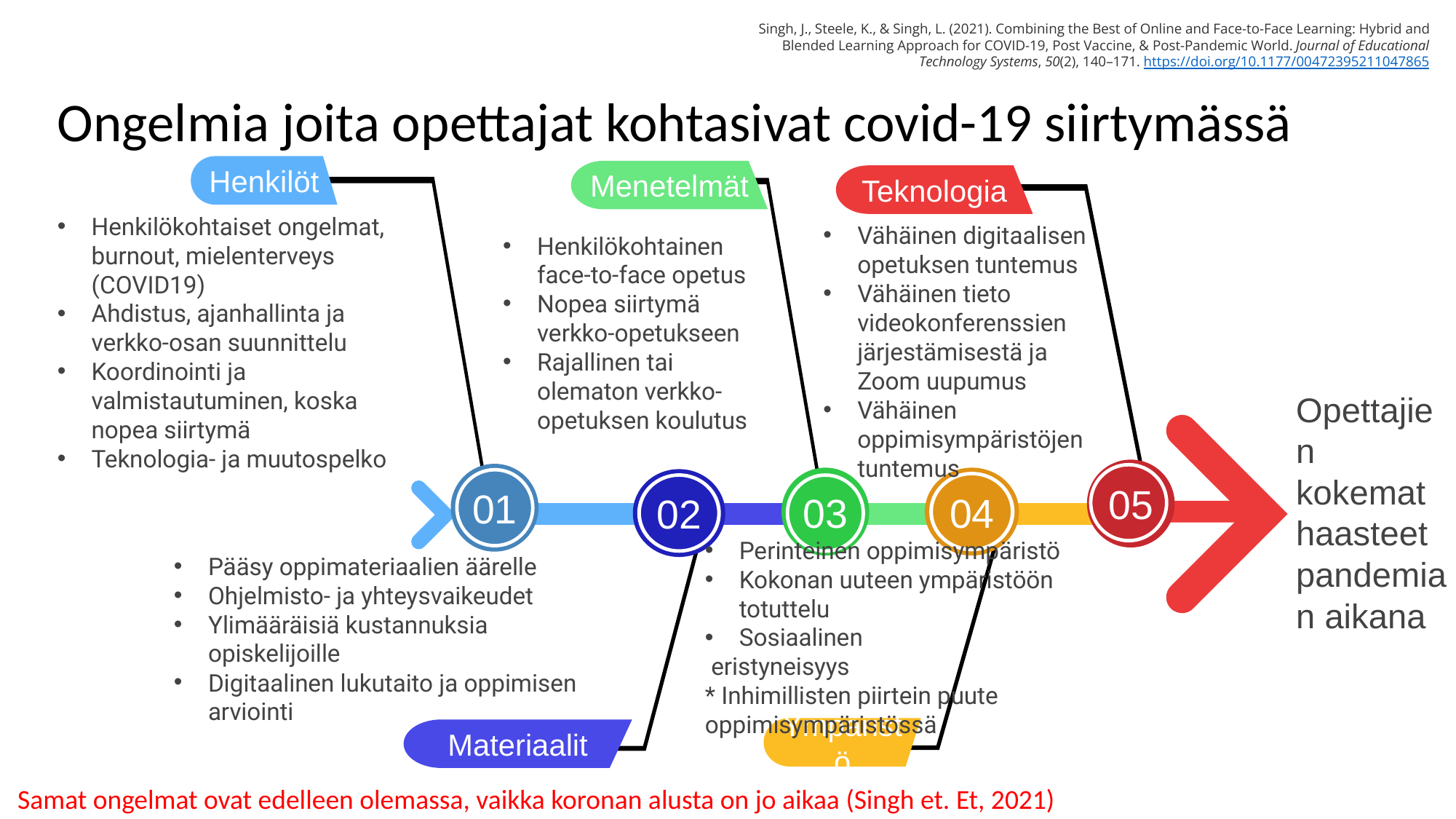

Singh, J., Steele, K., & Singh, L. (2021). Combining the Best of Online and Face-to-Face Learning: Hybrid and Blended Learning Approach for COVID-19, Post Vaccine, & Post-Pandemic World. Journal of Educational Technology Systems, 50(2), 140–171. https://doi.org/10.1177/00472395211047865
# Ongelmia joita opettajat kohtasivat covid-19 siirtymässä
Henkilöt
Menetelmät
Teknologia

Henkilökohtaiset ongelmat, burnout, mielenterveys (COVID19)
Ahdistus, ajanhallinta ja verkko-osan suunnittelu
Koordinointi ja valmistautuminen, koska nopea siirtymä
Teknologia- ja muutospelko
Vähäinen digitaalisen opetuksen tuntemus
Vähäinen tieto videokonferenssien järjestämisestä ja Zoom uupumus
Vähäinen oppimisympäristöjen tuntemus

Henkilökohtainen face-to-face opetus
Nopea siirtymä verkko-opetukseen
Rajallinen tai olematon verkko-opetuksen koulutus

Opettajien kokemat haasteet pandemian aikana

05

01
03
04

02

Pääsy oppimateriaalien äärelle
Ohjelmisto- ja yhteysvaikeudet
Ylimääräisiä kustannuksia opiskelijoille
Digitaalinen lukutaito ja oppimisen arviointi
Materiaalit

Perinteinen oppimisympäristö
Kokonan uuteen ympäristöön totuttelu
Sosiaalinen
 eristyneisyys
* Inhimillisten piirtein puute oppimisympäristössä
Ympäristö
Samat ongelmat ovat edelleen olemassa, vaikka koronan alusta on jo aikaa (Singh et. Et, 2021)